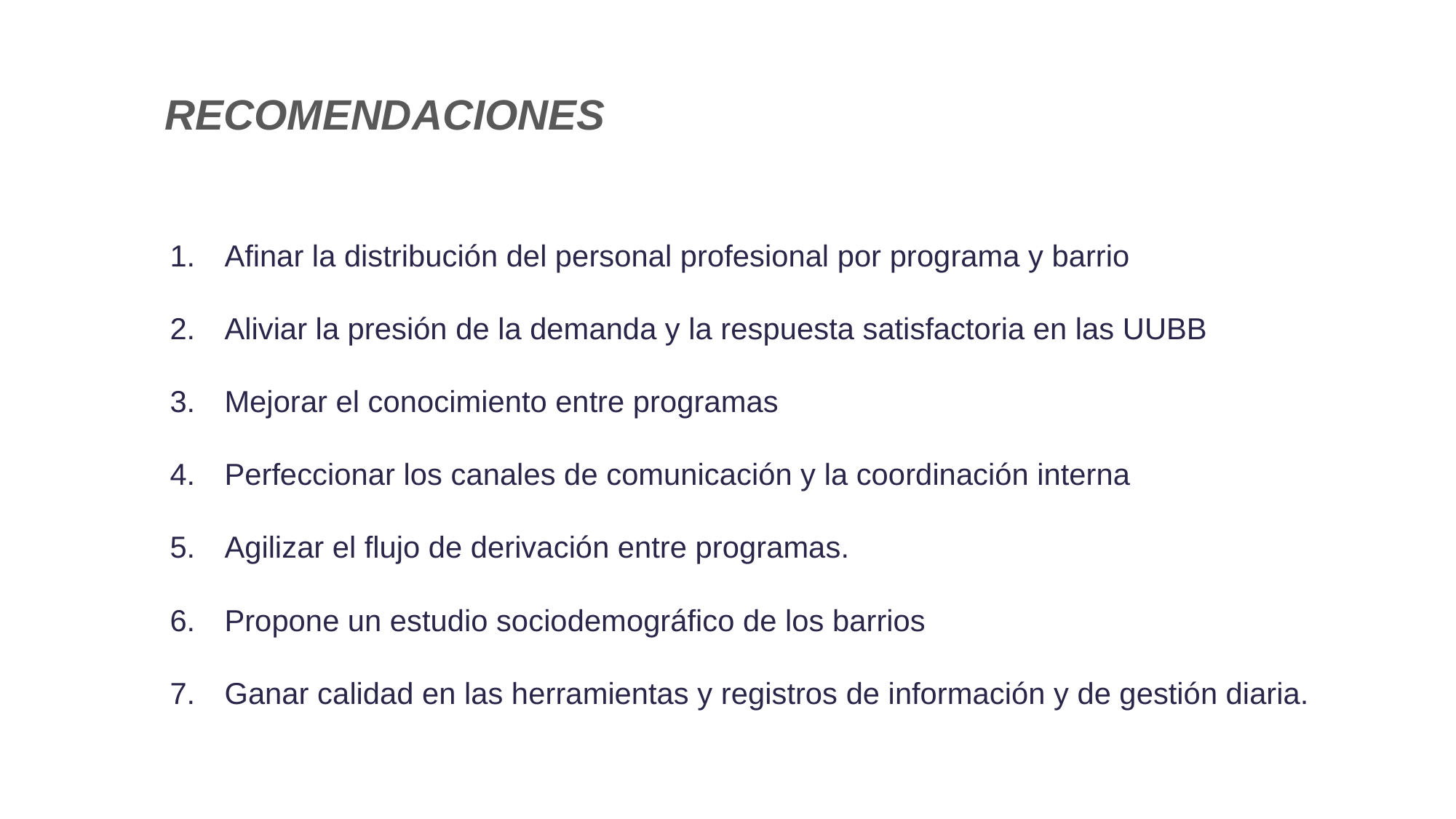

RECOMENDACIONES

Afinar la distribución del personal profesional por programa y barrio

Aliviar la presión de la demanda y la respuesta satisfactoria en las UUBB

Mejorar el conocimiento entre programas

Perfeccionar los canales de comunicación y la coordinación interna

Agilizar el flujo de derivación entre programas.

Propone un estudio sociodemográfico de los barrios

Ganar calidad en las herramientas y registros de información y de gestión diaria.